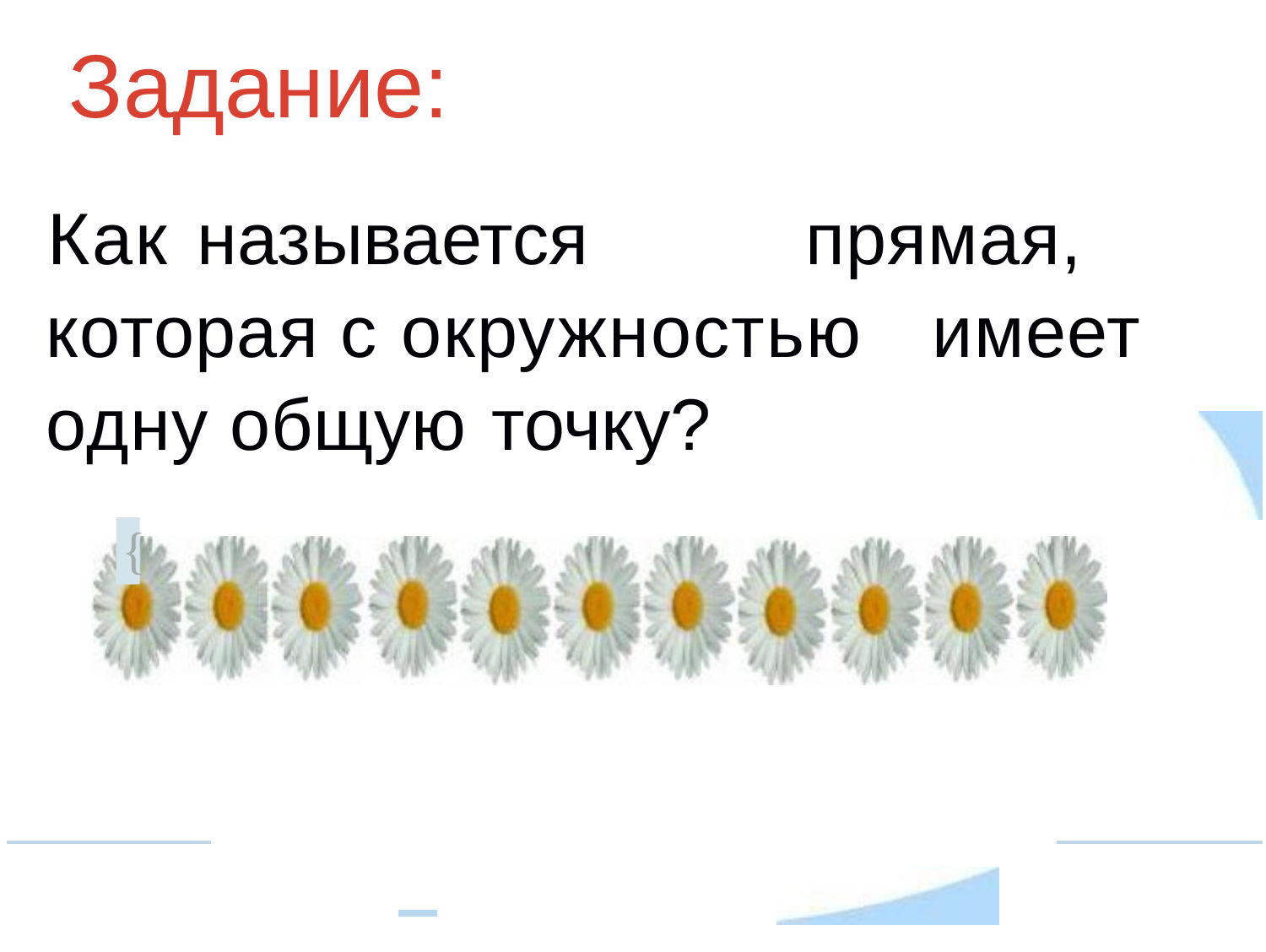

# Задание:
Как называется		прямая, которая с окружностью	имеет одну общую точку?

{